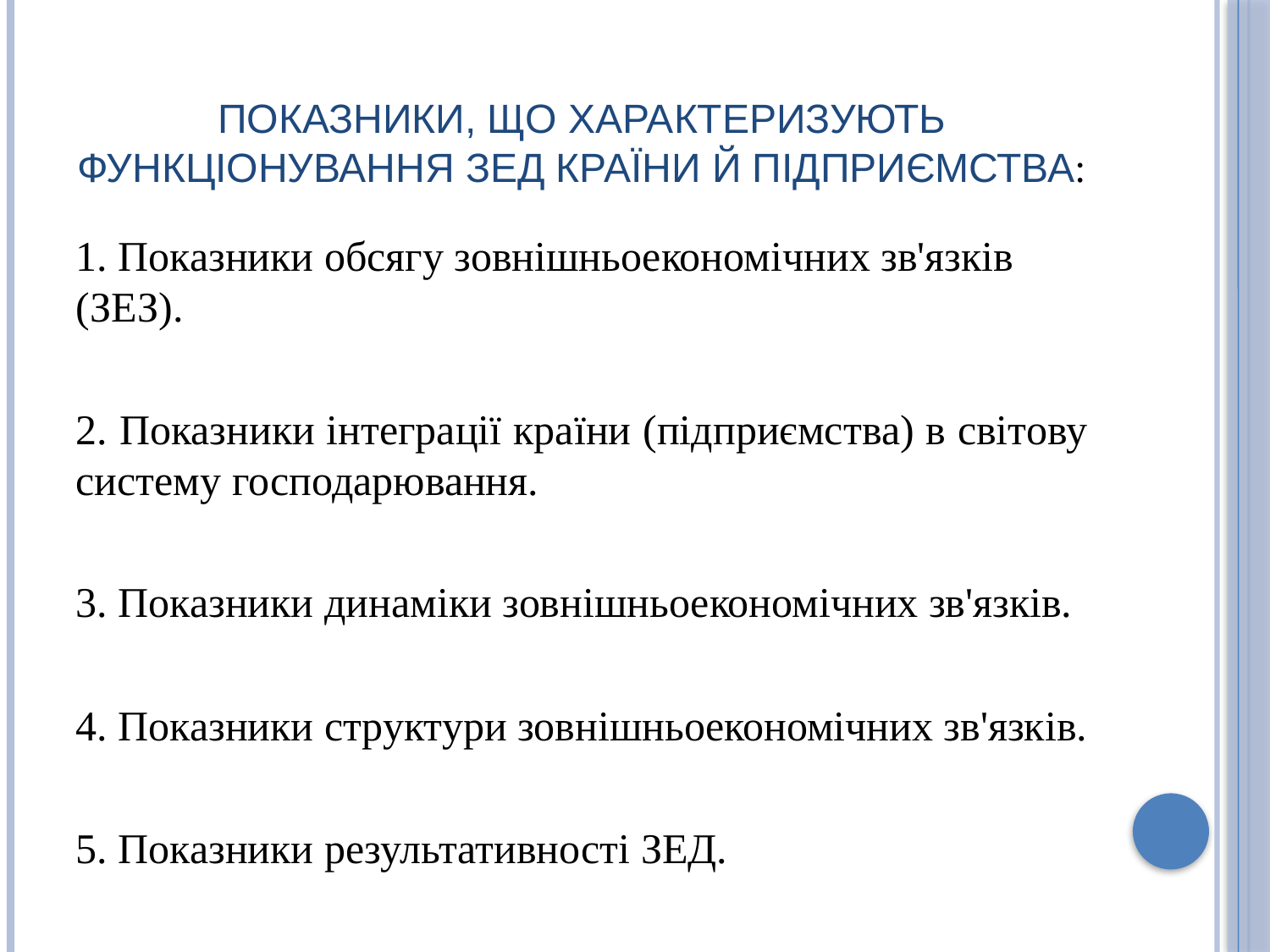

# Показники, що характеризують функціонування ЗЕД країни й підприємства:
1. Показники обсягу зовнішньоекономічних зв'язків (ЗЕЗ).

2. Показники інтеграції країни (підприємства) в світову систему господарювання.

3. Показники динаміки зовнішньоекономічних зв'язків.

4. Показники структури зовнішньоекономічних зв'язків.

5. Показники результативності ЗЕД.